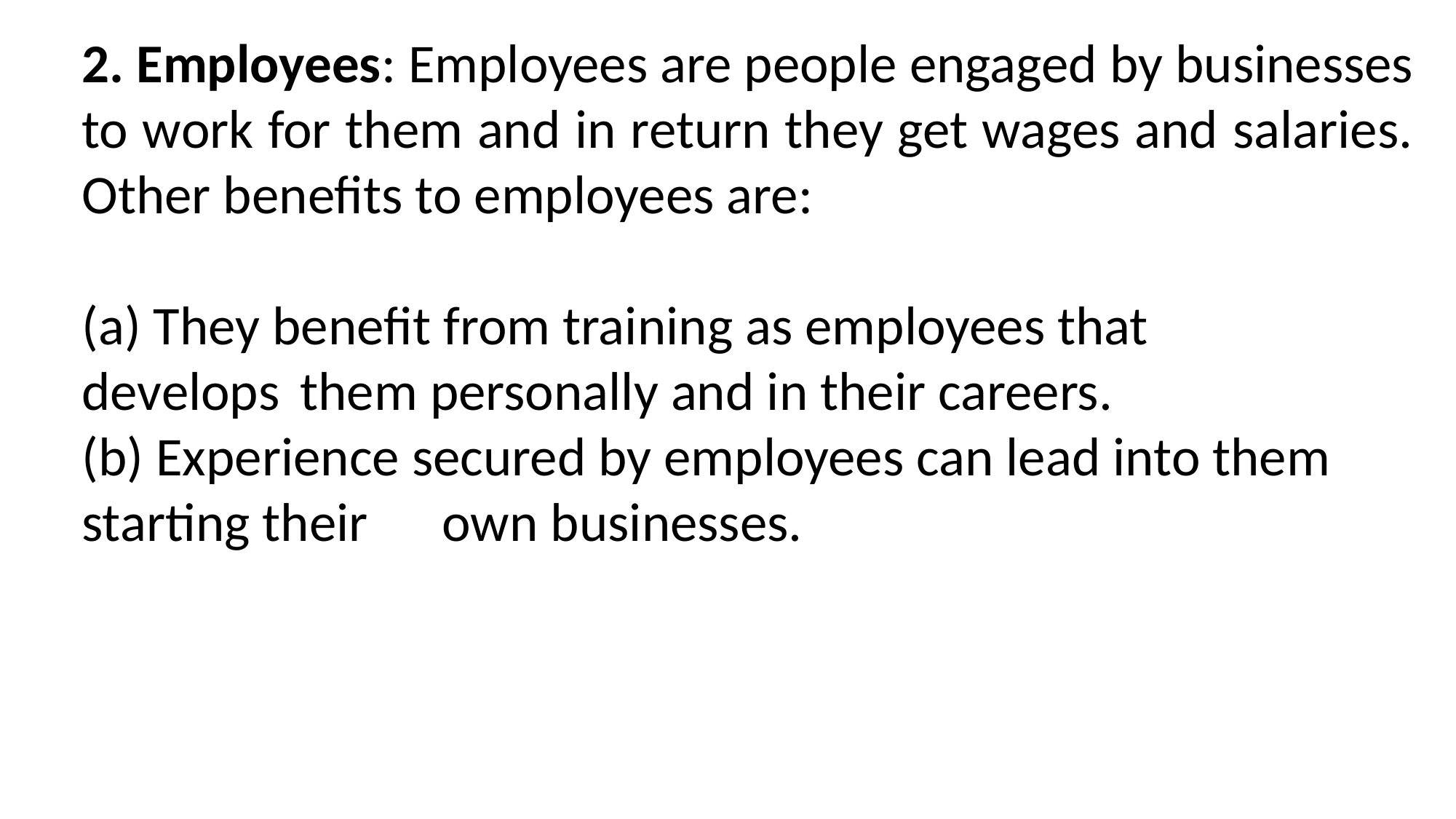

2. Employees: Employees are people engaged by businesses to work for them and in return they get wages and salaries. Other benefits to employees are:

(a) They benefit from training as employees that 		develops 	them personally and in their careers.
(b) Experience secured by employees can lead into them   	starting their      own businesses.